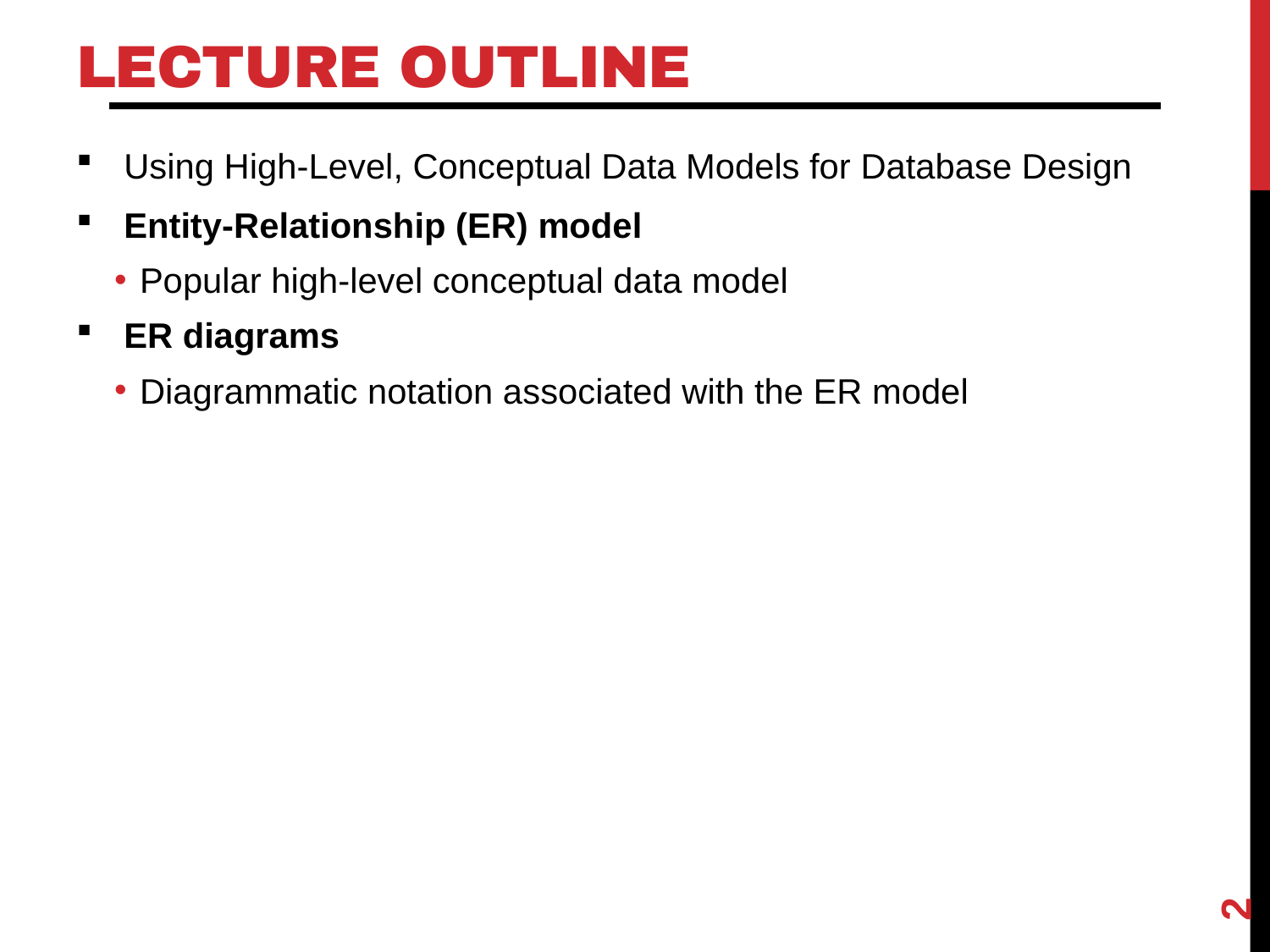

# Lecture Outline
Using High-Level, Conceptual Data Models for Database Design
Entity-Relationship (ER) model
Popular high-level conceptual data model
ER diagrams
Diagrammatic notation associated with the ER model
2